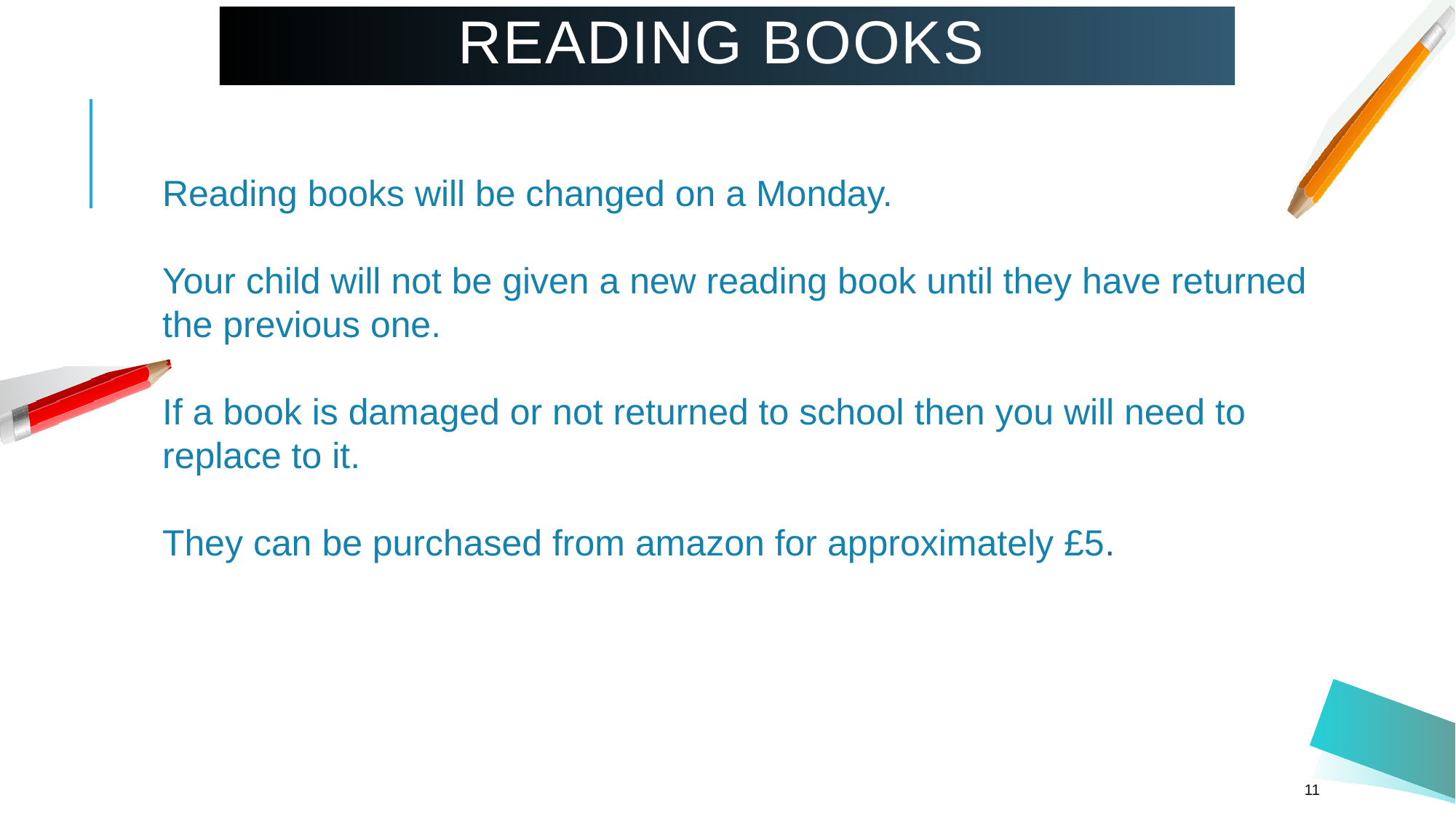

# Reading books
Reading books will be changed on a Monday.

Your child will not be given a new reading book until they have returned the previous one.

If a book is damaged or not returned to school then you will need to replace to it.

They can be purchased from amazon for approximately £5.

11